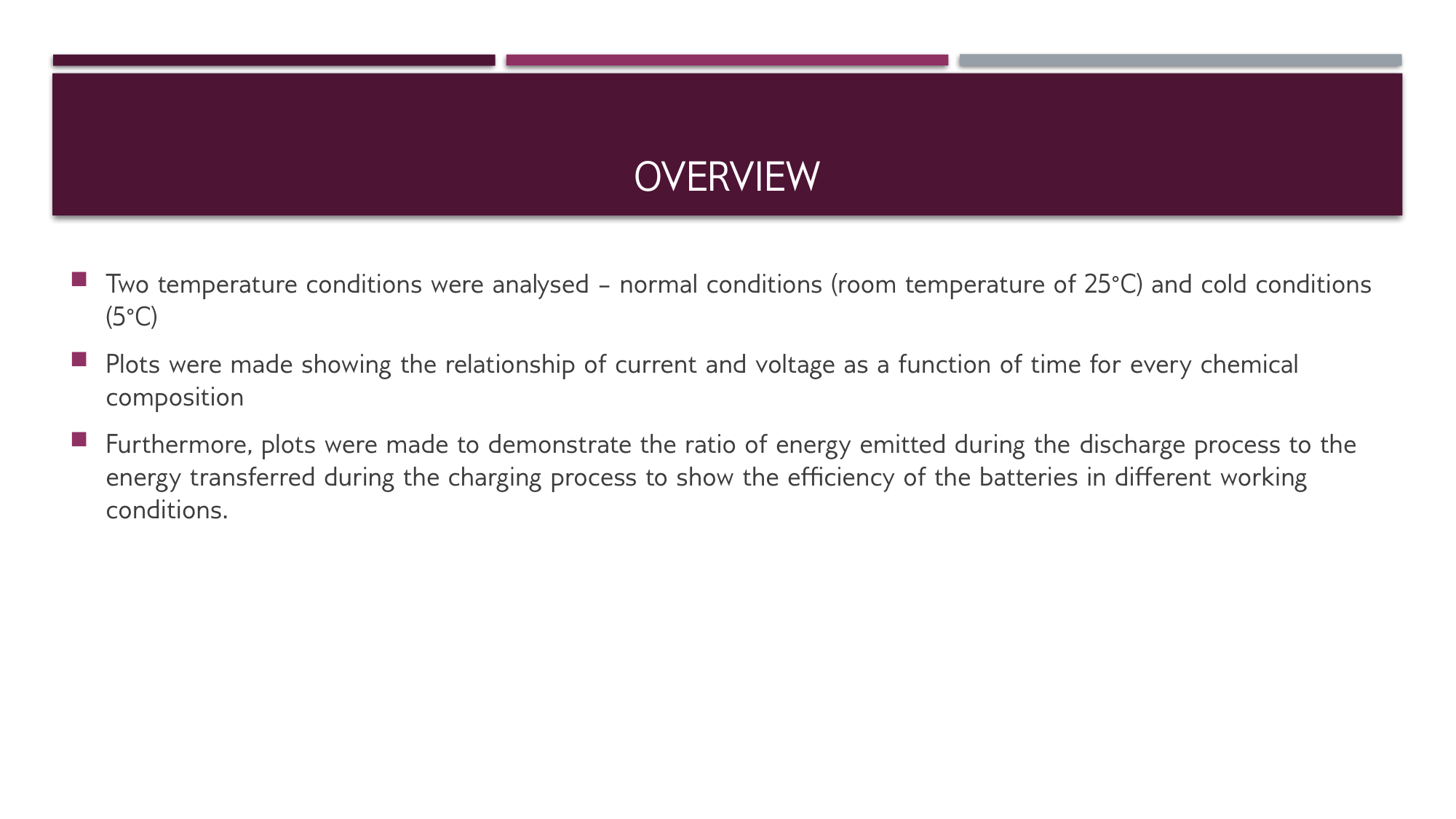

# Overview
Two temperature conditions were analysed – normal conditions (room temperature of 25°C) and cold conditions (5°C)
Plots were made showing the relationship of current and voltage as a function of time for every chemical composition
Furthermore, plots were made to demonstrate the ratio of energy emitted during the discharge process to the energy transferred during the charging process to show the efficiency of the batteries in different working conditions.